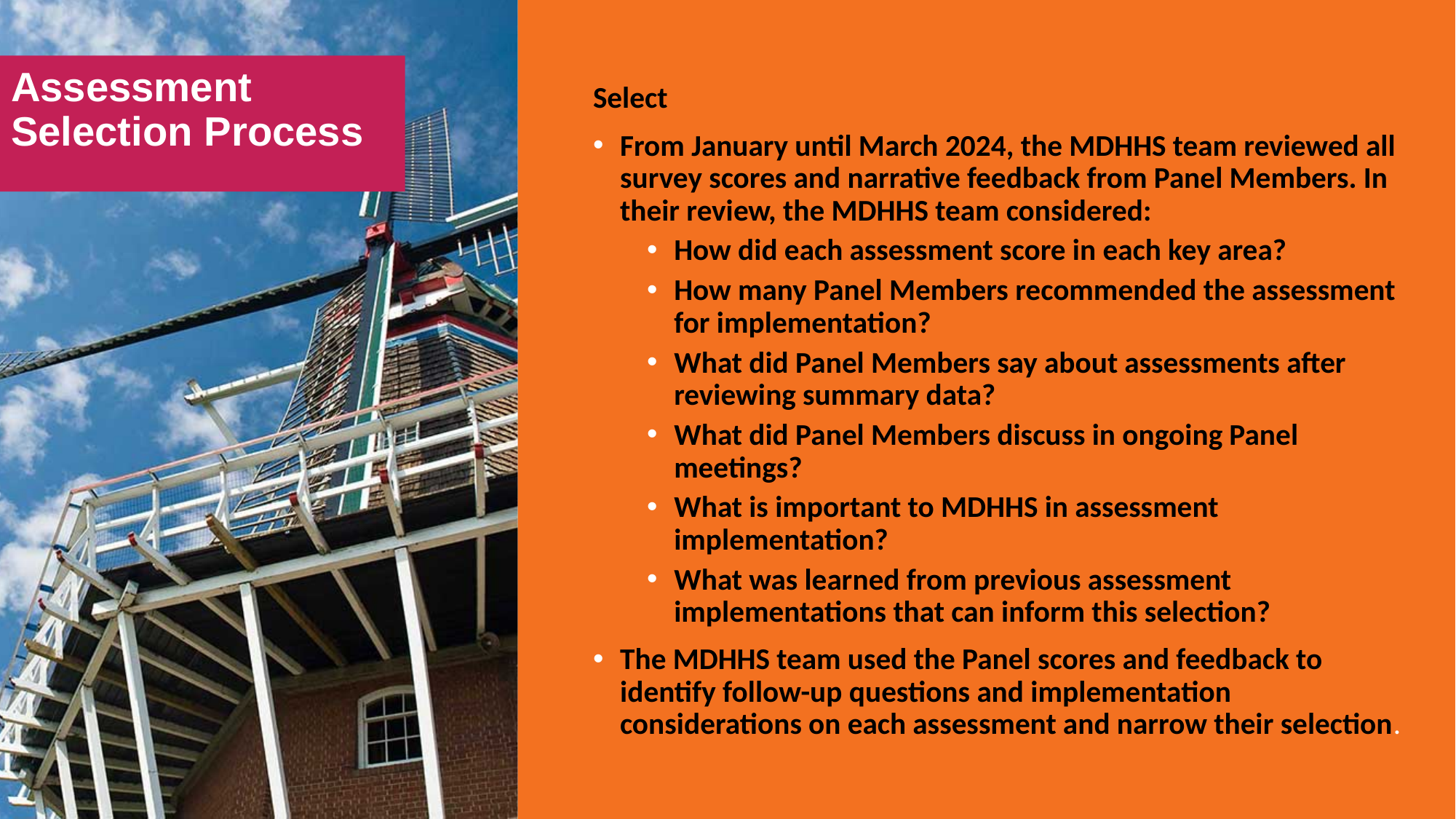

# Assessment Selection Process

Select
From January until March 2024, the MDHHS team reviewed all survey scores and narrative feedback from Panel Members. In their review, the MDHHS team considered:
How did each assessment score in each key area?
How many Panel Members recommended the assessment for implementation?
What did Panel Members say about assessments after reviewing summary data?
What did Panel Members discuss in ongoing Panel meetings?
What is important to MDHHS in assessment implementation?
What was learned from previous assessment implementations that can inform this selection?
The MDHHS team used the Panel scores and feedback to identify follow-up questions and implementation considerations on each assessment and narrow their selection.